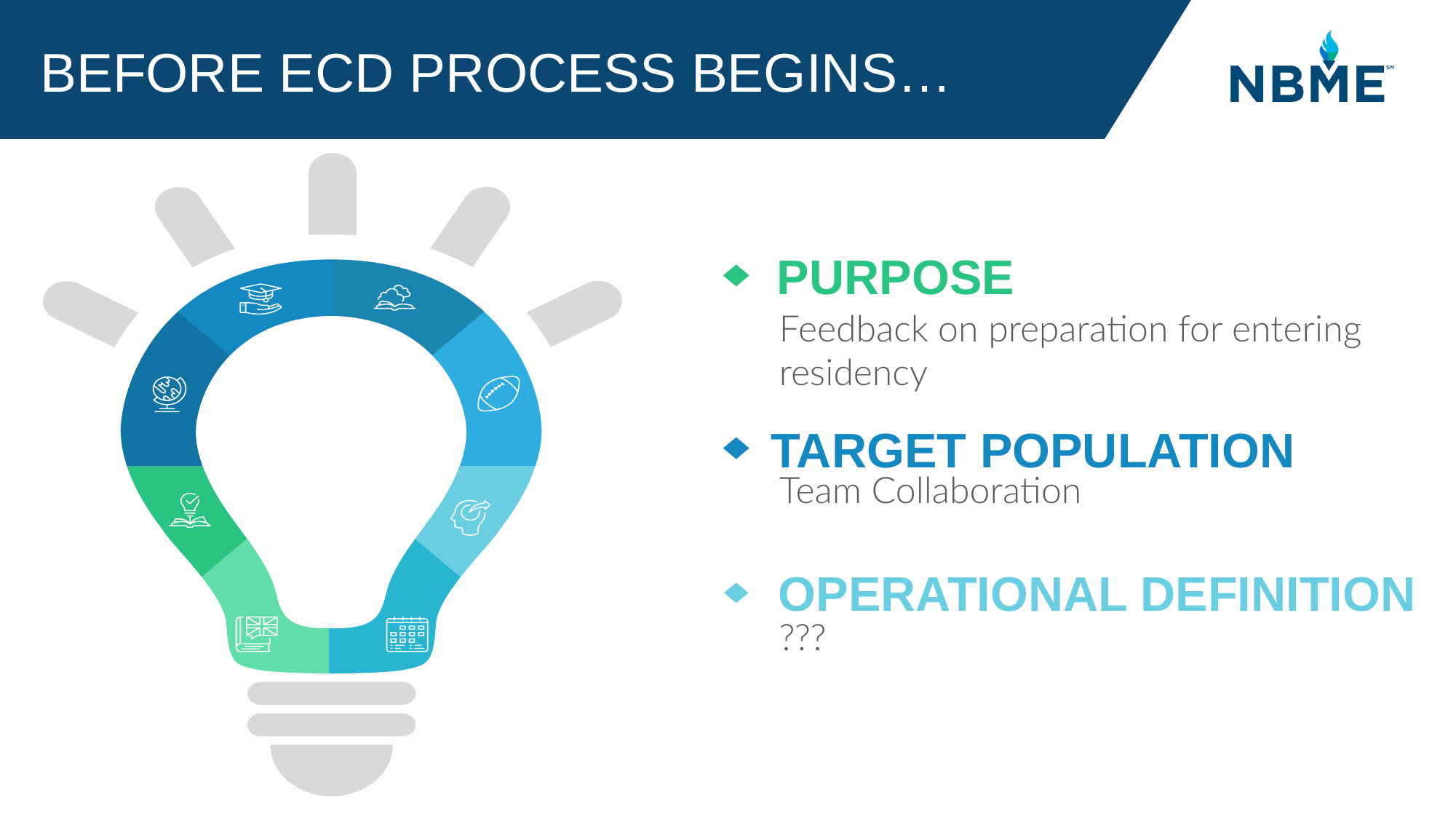

# Before ecd process begins…

PURPOSE

Feedback on preparation for entering residency
TARGET POPULATION

Team Collaboration
OPERATIONAL DEFINITION

???